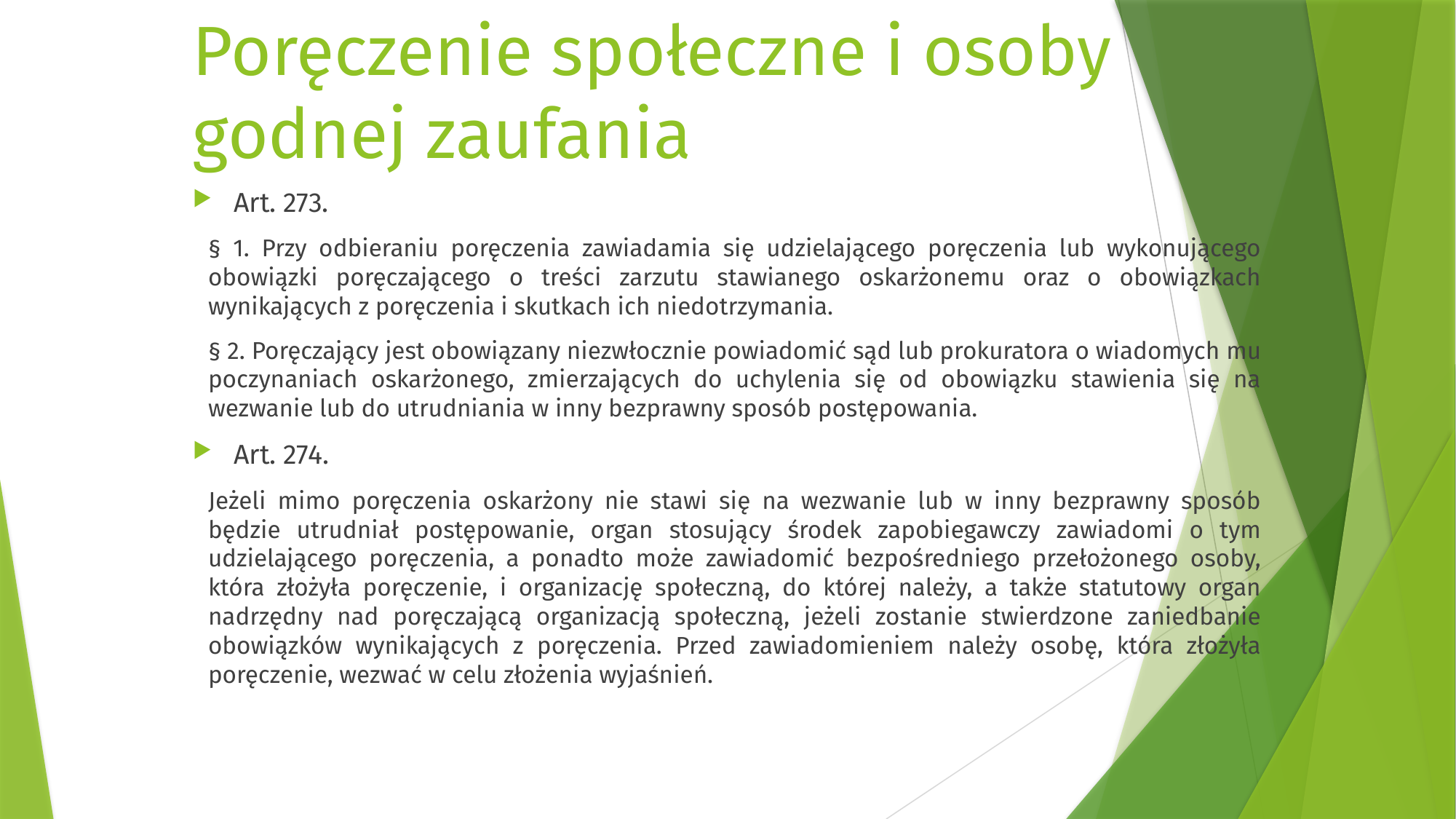

# Poręczenie społeczne i osoby godnej zaufania
Art. 273.
§ 1. Przy odbieraniu poręczenia zawiadamia się udzielającego poręczenia lub wykonującego obowiązki poręczającego o treści zarzutu stawianego oskarżonemu oraz o obowiązkach wynikających z poręczenia i skutkach ich niedotrzymania.
§ 2. Poręczający jest obowiązany niezwłocznie powiadomić sąd lub prokuratora o wiadomych mu poczynaniach oskarżonego, zmierzających do uchylenia się od obowiązku stawienia się na wezwanie lub do utrudniania w inny bezprawny sposób postępowania.
Art. 274.
Jeżeli mimo poręczenia oskarżony nie stawi się na wezwanie lub w inny bezprawny sposób będzie utrudniał postępowanie, organ stosujący środek zapobiegawczy zawiadomi o tym udzielającego poręczenia, a ponadto może zawiadomić bezpośredniego przełożonego osoby, która złożyła poręczenie, i organizację społeczną, do której należy, a także statutowy organ nadrzędny nad poręczającą organizacją społeczną, jeżeli zostanie stwierdzone zaniedbanie obowiązków wynikających z poręczenia. Przed zawiadomieniem należy osobę, która złożyła poręczenie, wezwać w celu złożenia wyjaśnień.